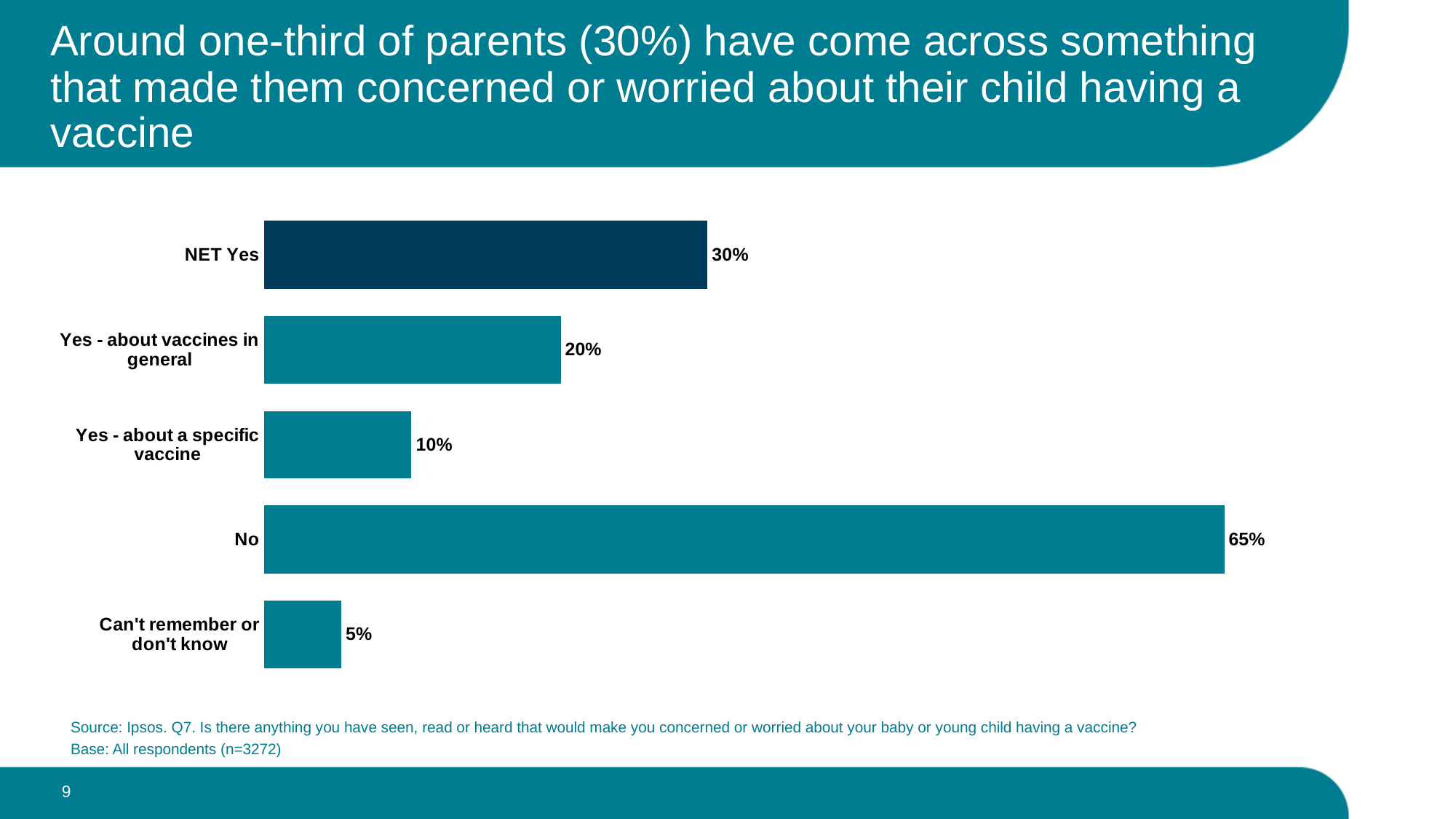

# Around one-third of parents (30%) have come across something that made them concerned or worried about their child having a vaccine

### Chart

| Category | Q7 - Is there anything you have seen, read or heard that would make you concerned or worried about your baby or young child having a vaccine? |
|---|---|
| NET Yes | 0.3 |
| Yes - about vaccines in general | 0.200754029911596 |
| Yes - about a specific vaccine | 0.1 |
| No | 0.649263803075916 |
| Can't remember or don't know | 0.052495109102782 |
Source: Ipsos. Q7. Is there anything you have seen, read or heard that would make you concerned or worried about your baby or young child having a vaccine?
Base: All respondents (n=3272)
9